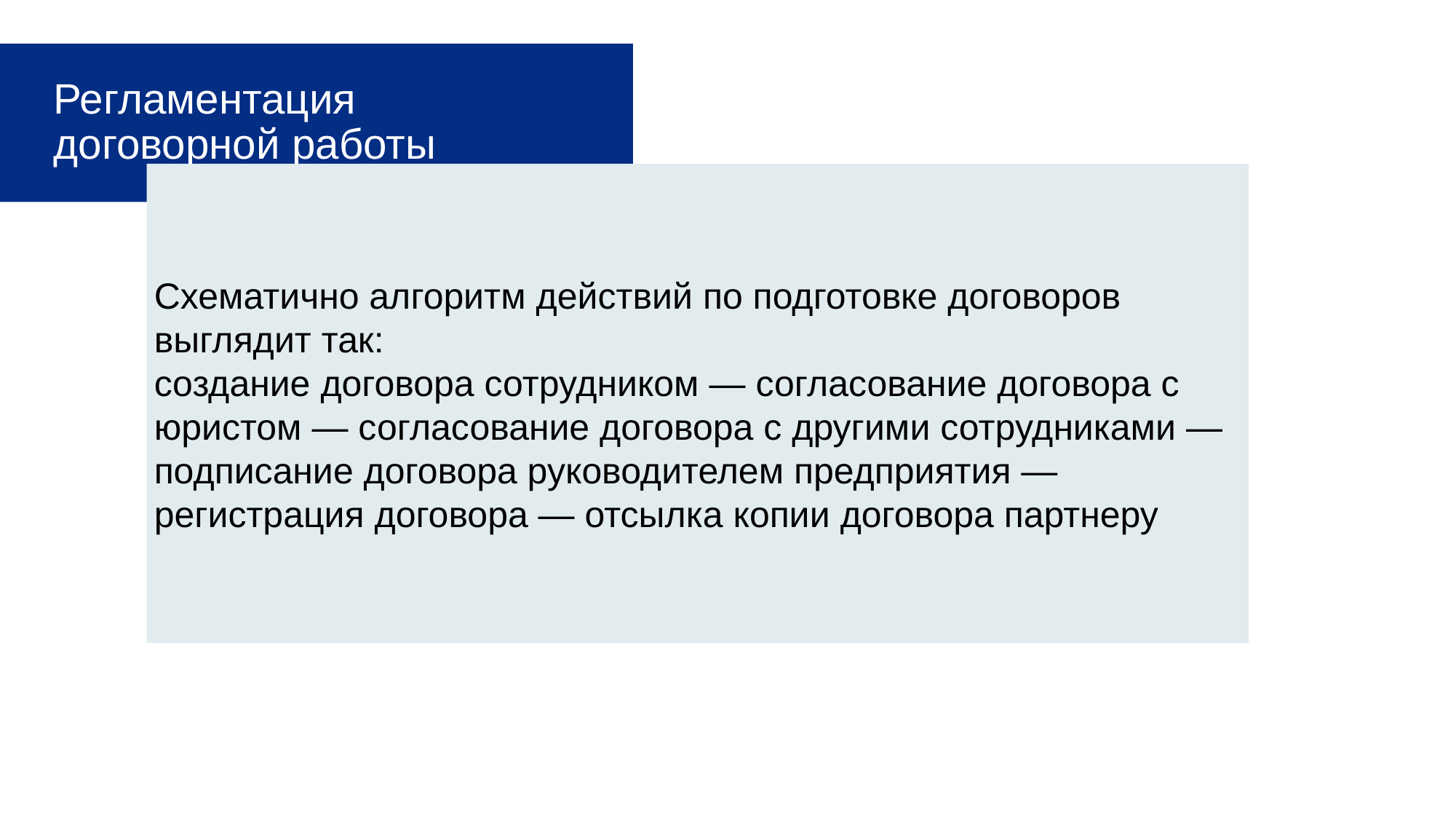

# Регламентация договорной работы
Схематично алгоритм действий по подготовке договоров выглядит так:
создание договора сотрудником — согласование договора с юристом — согласование договора с другими сотрудниками — подписание договора руководителем предприятия — регистрация договора — отсылка копии договора партнеру